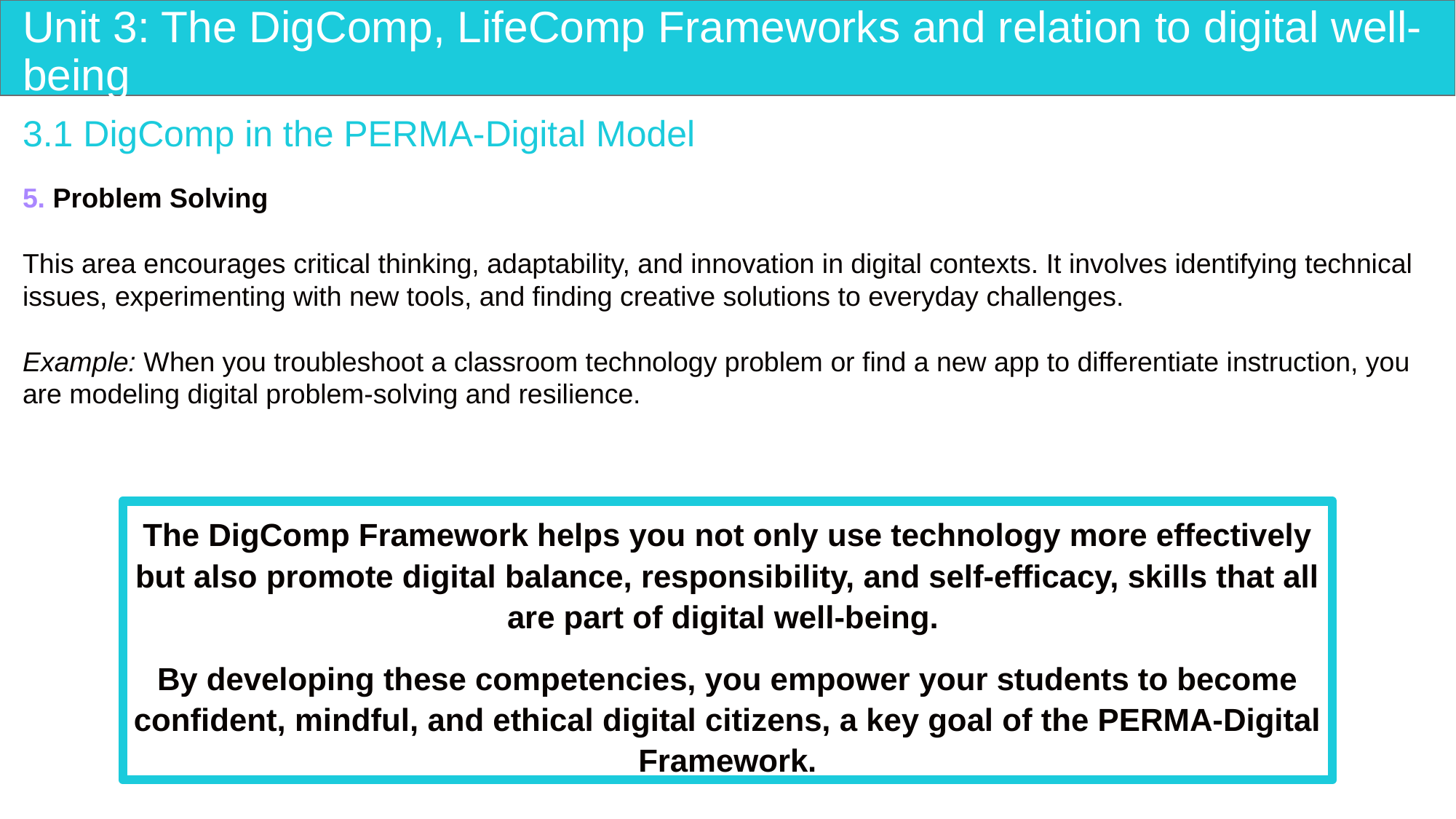

# Unit 3: The DigComp, LifeComp Frameworks and relation to digital well-being
3.1 DigComp in the PERMA-Digital Model
5. Problem Solving
This area encourages critical thinking, adaptability, and innovation in digital contexts. It involves identifying technical issues, experimenting with new tools, and finding creative solutions to everyday challenges.

Example: When you troubleshoot a classroom technology problem or find a new app to differentiate instruction, you are modeling digital problem-solving and resilience.

The DigComp Framework helps you not only use technology more effectively but also promote digital balance, responsibility, and self-efficacy, skills that all are part of digital well-being.
By developing these competencies, you empower your students to become confident, mindful, and ethical digital citizens, a key goal of the PERMA-Digital Framework.